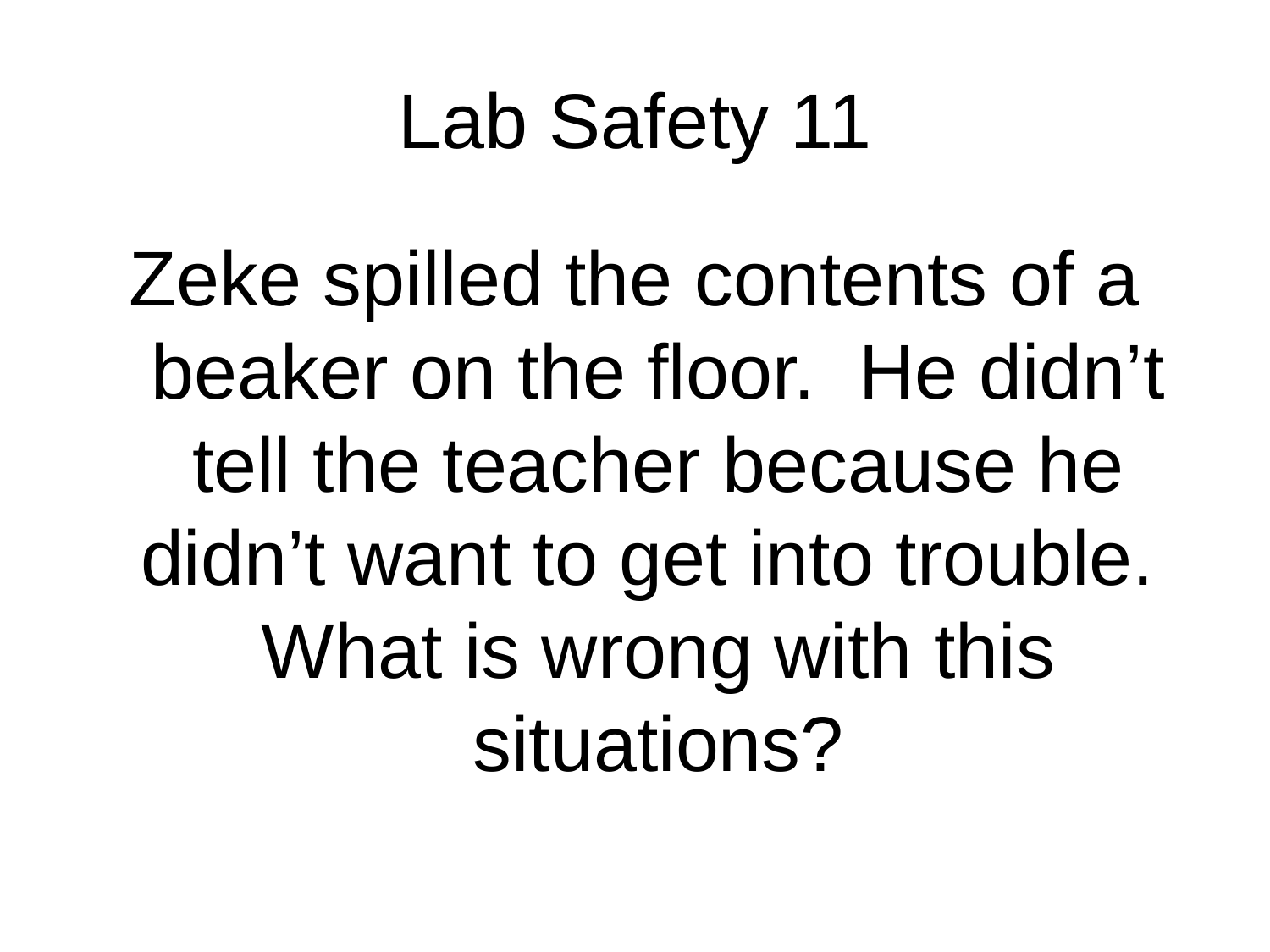

# Lab Safety 11
Zeke spilled the contents of a beaker on the floor.  He didn’t tell the teacher because he didn’t want to get into trouble.  What is wrong with this situations?